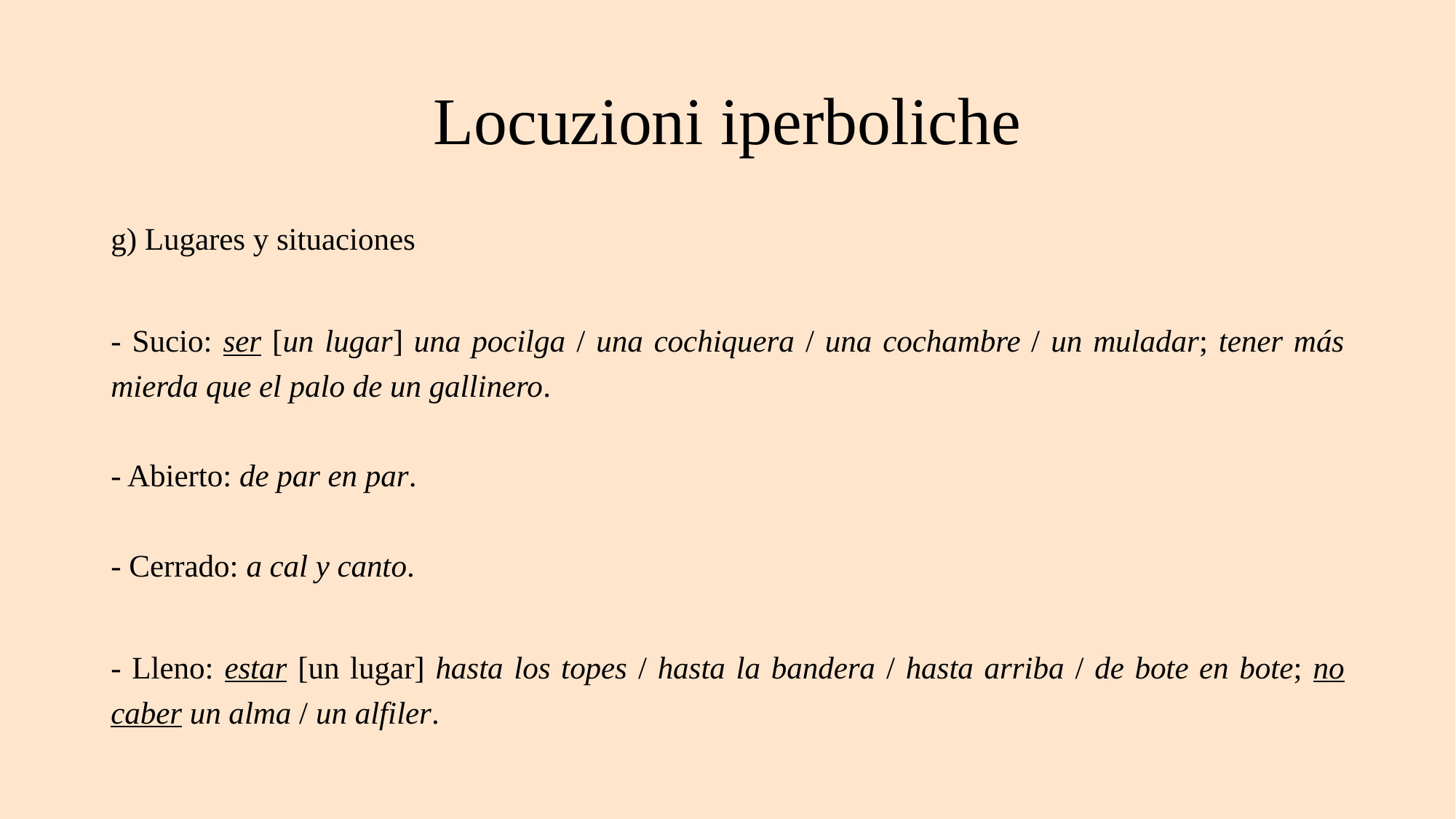

# Locuzioni iperboliche
g) Lugares y situaciones

- Sucio: ser [un lugar] una pocilga / una cochiquera / una cochambre / un muladar; tener más mierda que el palo de un gallinero.

- Abierto: de par en par.

- Cerrado: a cal y canto.

- Lleno: estar [un lugar] hasta los topes / hasta la bandera / hasta arriba / de bote en bote; no caber un alma / un alfiler.